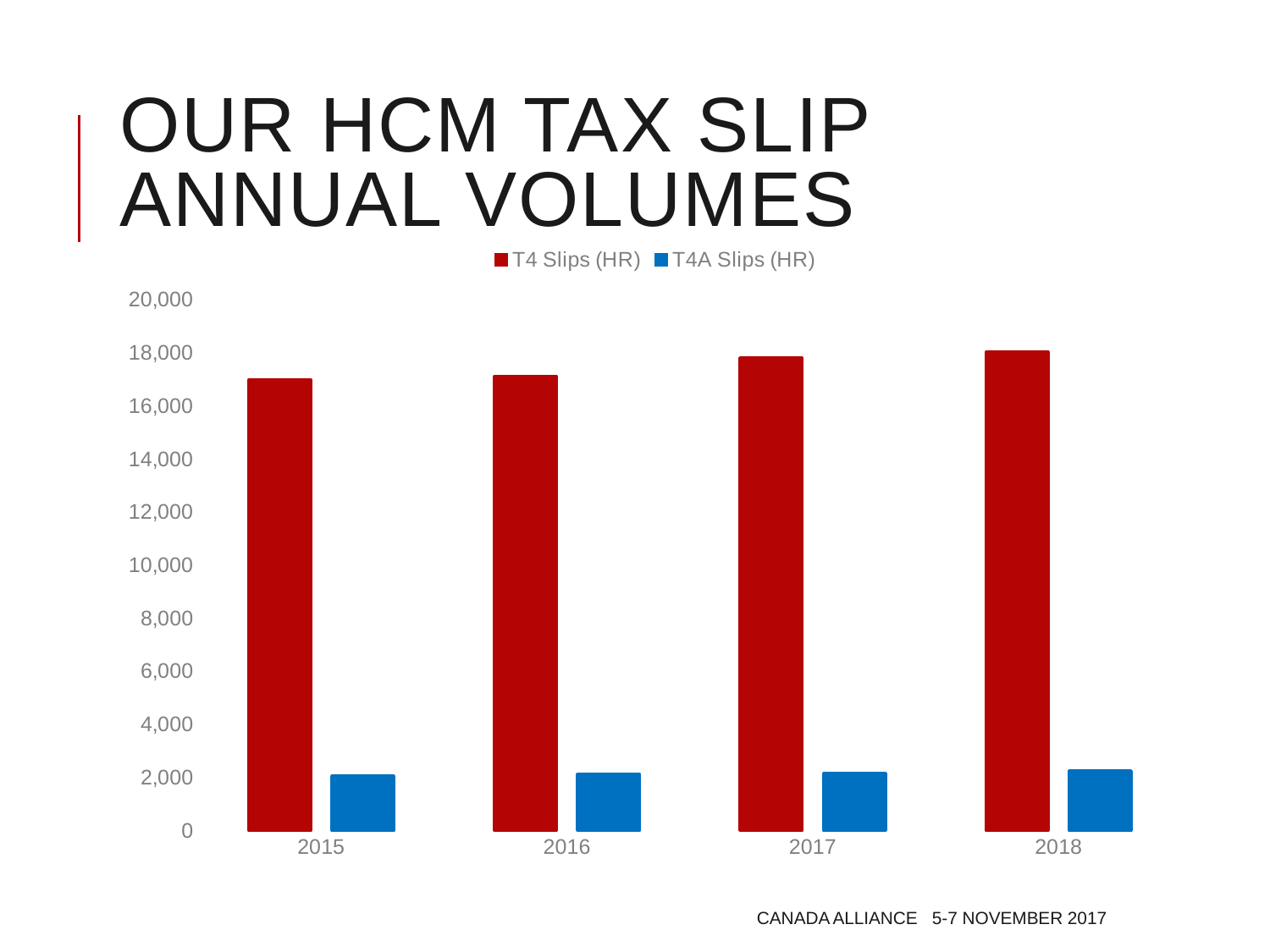

# our HCM tax slip annual volumes

### Chart

| Category | T4 Slips (HR) | T4A Slips (HR) |
|---|---|---|
| 2015 | 16993.0 | 2039.0 |
| 2016 | 17120.0 | 2121.0 |
| 2017 | 17804.0 | 2139.0 |
| 2018 | 18033.0 | 2241.0 |
Canada Alliance   5-7 November 2017